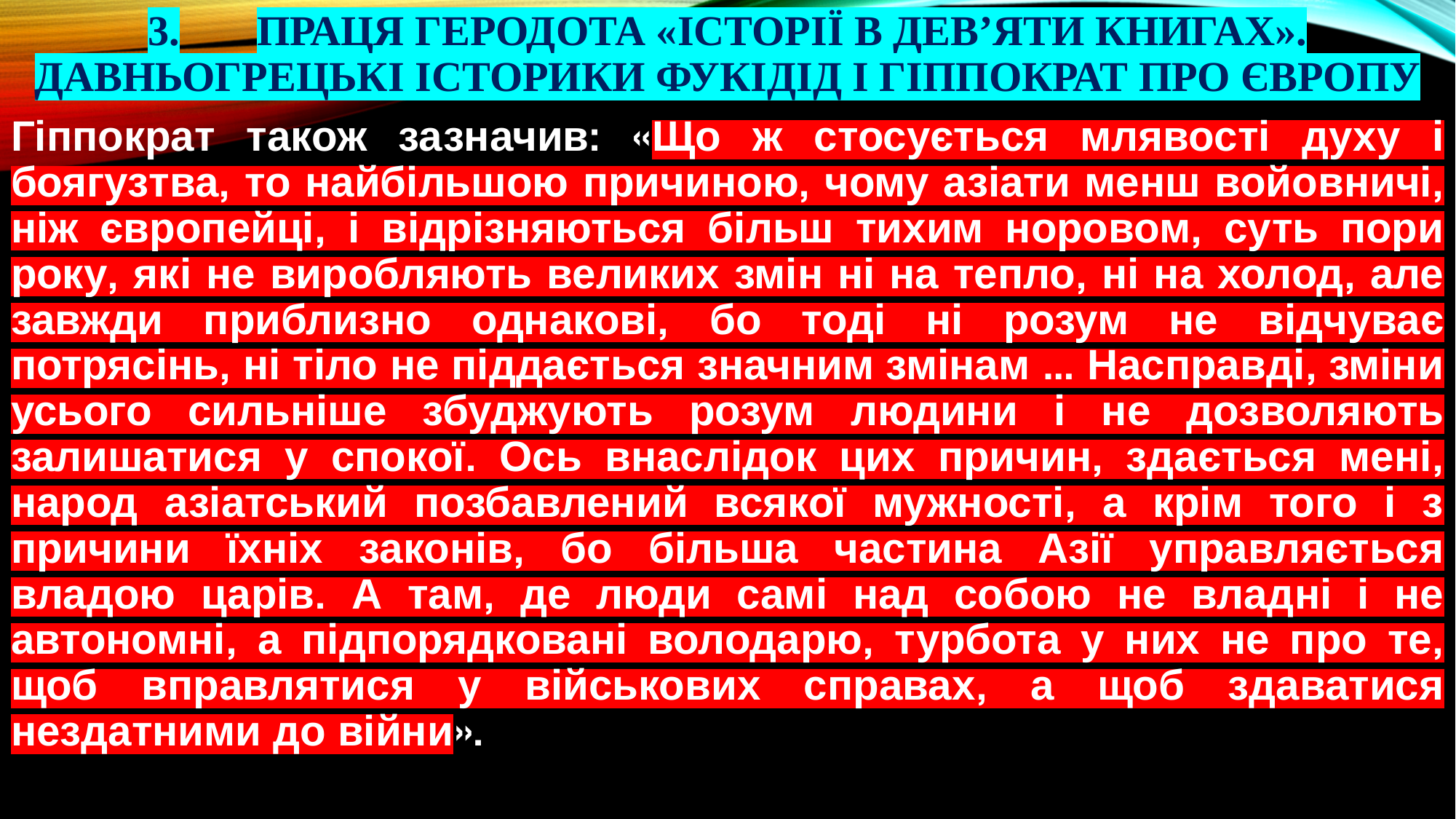

# 3.	Праця Геродота «Історії в дев’яти книгах». Давньогрецькі історики Фукідід і Гіппократ про Європу
Гіппократ також зазначив: «Що ж стосується млявості духу і боягузтва, то найбільшою причиною, чому азіати менш войовничі, ніж європейці, і відрізняються більш тихим норовом, суть пори року, які не виробляють великих змін ні на тепло, ні на холод, але завжди приблизно однакові, бо тоді ні розум не відчуває потрясінь, ні тіло не піддається значним змінам … Насправді, зміни усього сильніше збуджують розум людини і не дозволяють залишатися у спокої. Ось внаслідок цих причин, здається мені, народ азіатський позбавлений всякої мужності, а крім того і з причини їхніх законів, бо більша частина Азії управляється владою царів. А там, де люди самі над собою не владні і не автономні, а підпорядковані володарю, турбота у них не про те, щоб вправлятися у військових справах, а щоб здаватися нездатними до війни».